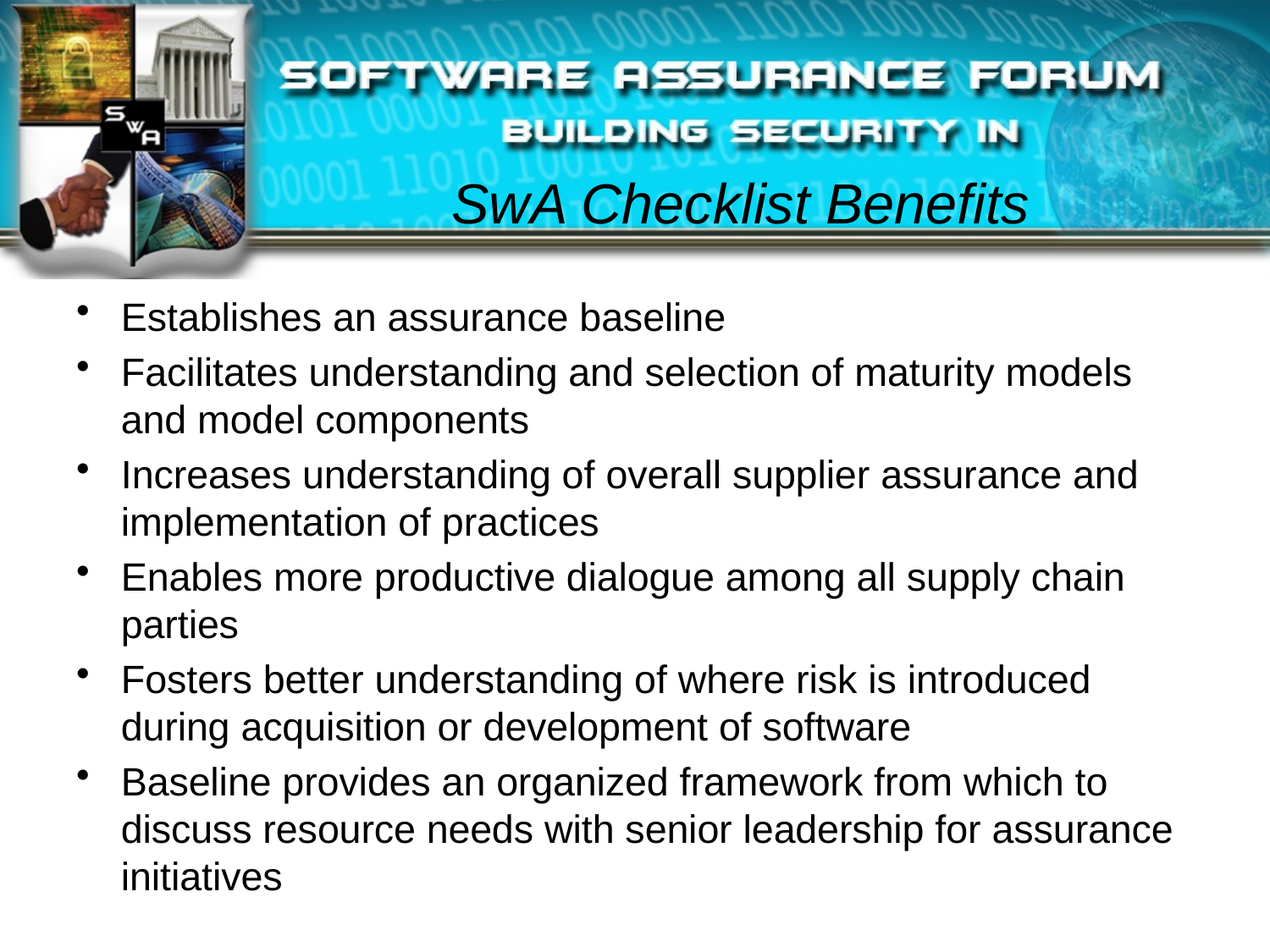

# SwA Checklist Benefits
Establishes an assurance baseline
Facilitates understanding and selection of maturity models and model components
Increases understanding of overall supplier assurance and implementation of practices
Enables more productive dialogue among all supply chain parties
Fosters better understanding of where risk is introduced during acquisition or development of software
Baseline provides an organized framework from which to discuss resource needs with senior leadership for assurance initiatives